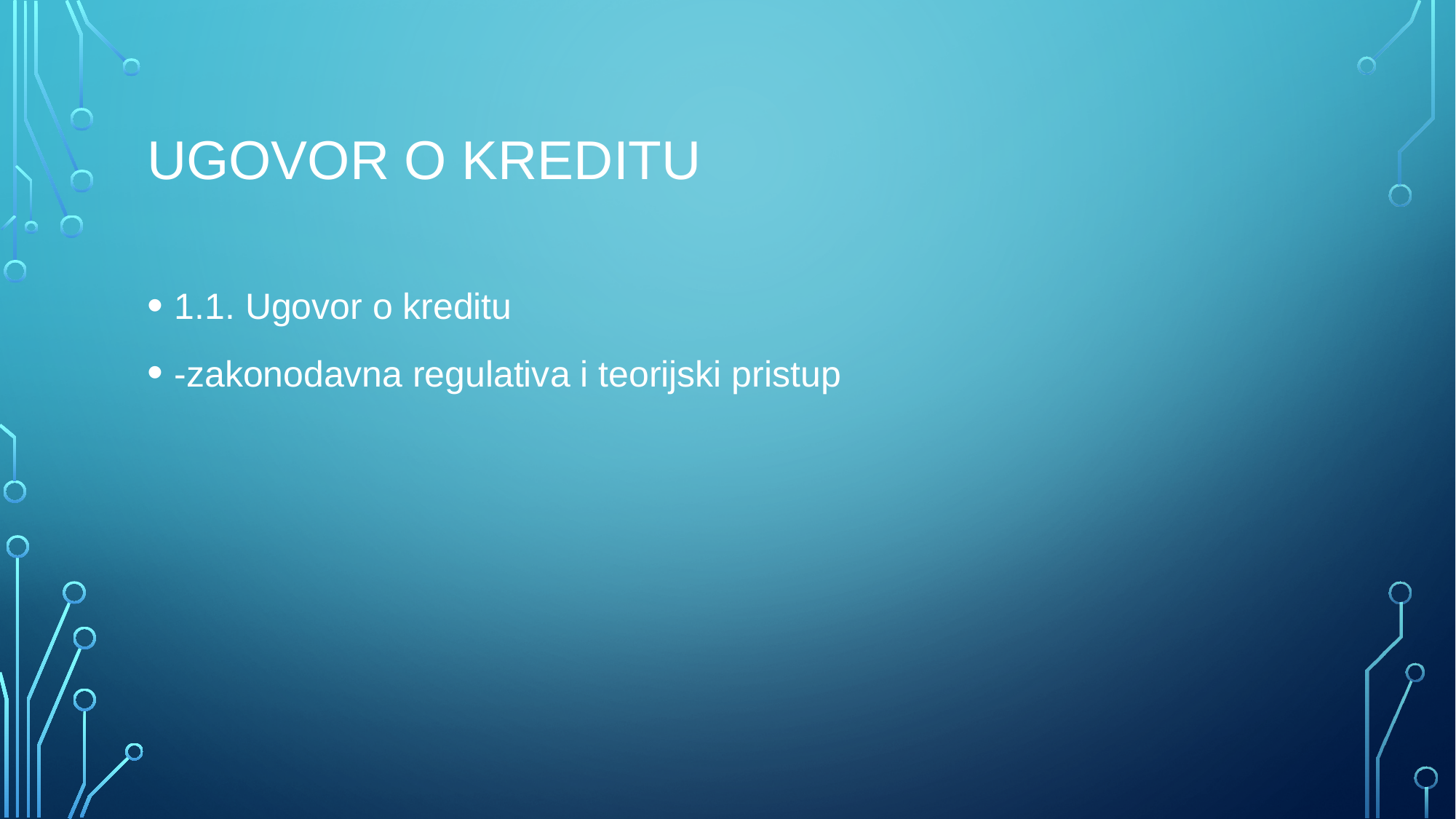

# Ugovor o kreditu
1.1. Ugovor o kreditu
-zakonodavna regulativa i teorijski pristup